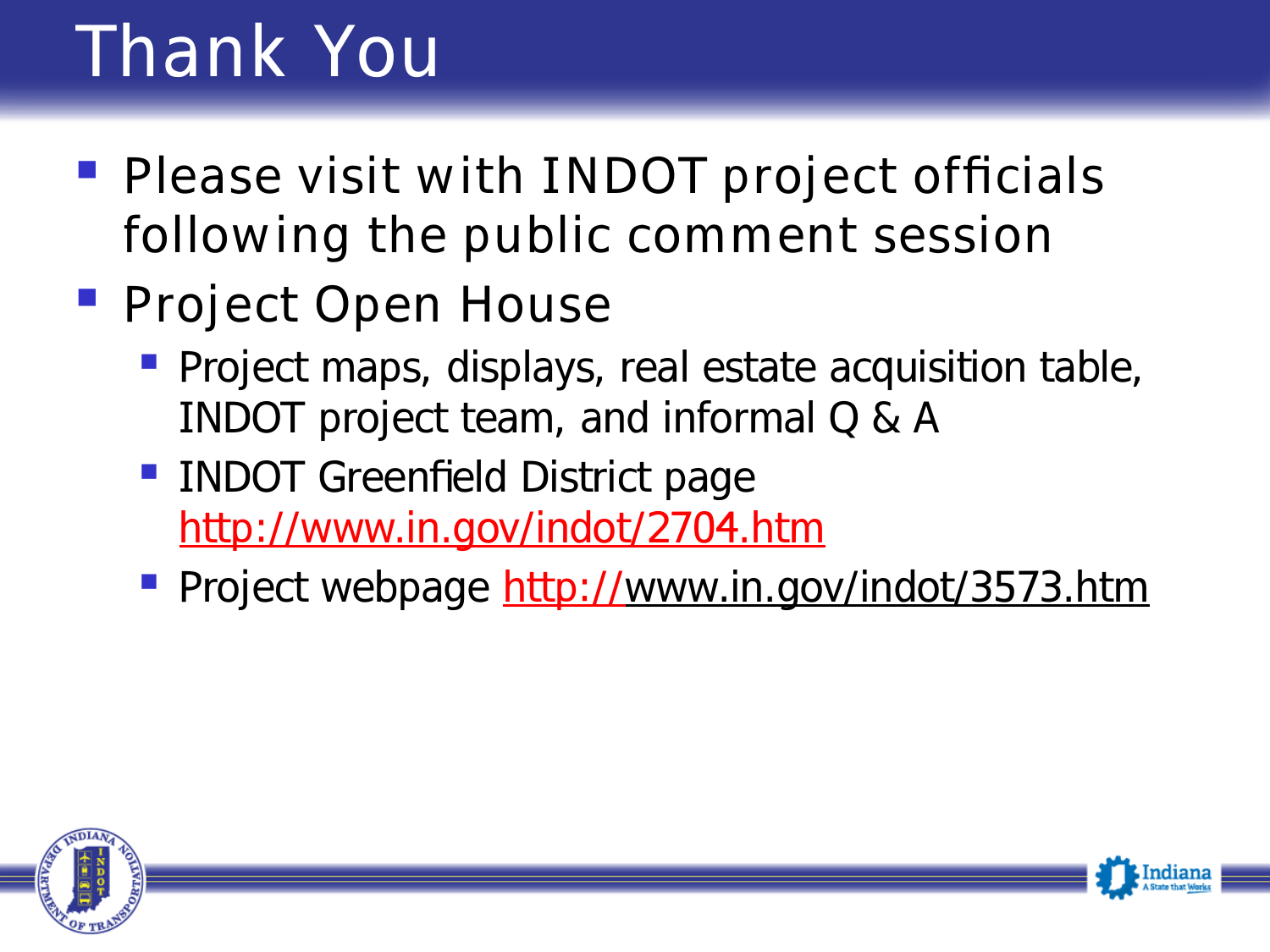

# Thank You
Please visit with INDOT project officials following the public comment session
Project Open House
Project maps, displays, real estate acquisition table, INDOT project team, and informal Q & A
INDOT Greenfield District page http://www.in.gov/indot/2704.htm
Project webpage http://www.in.gov/indot/3573.htm